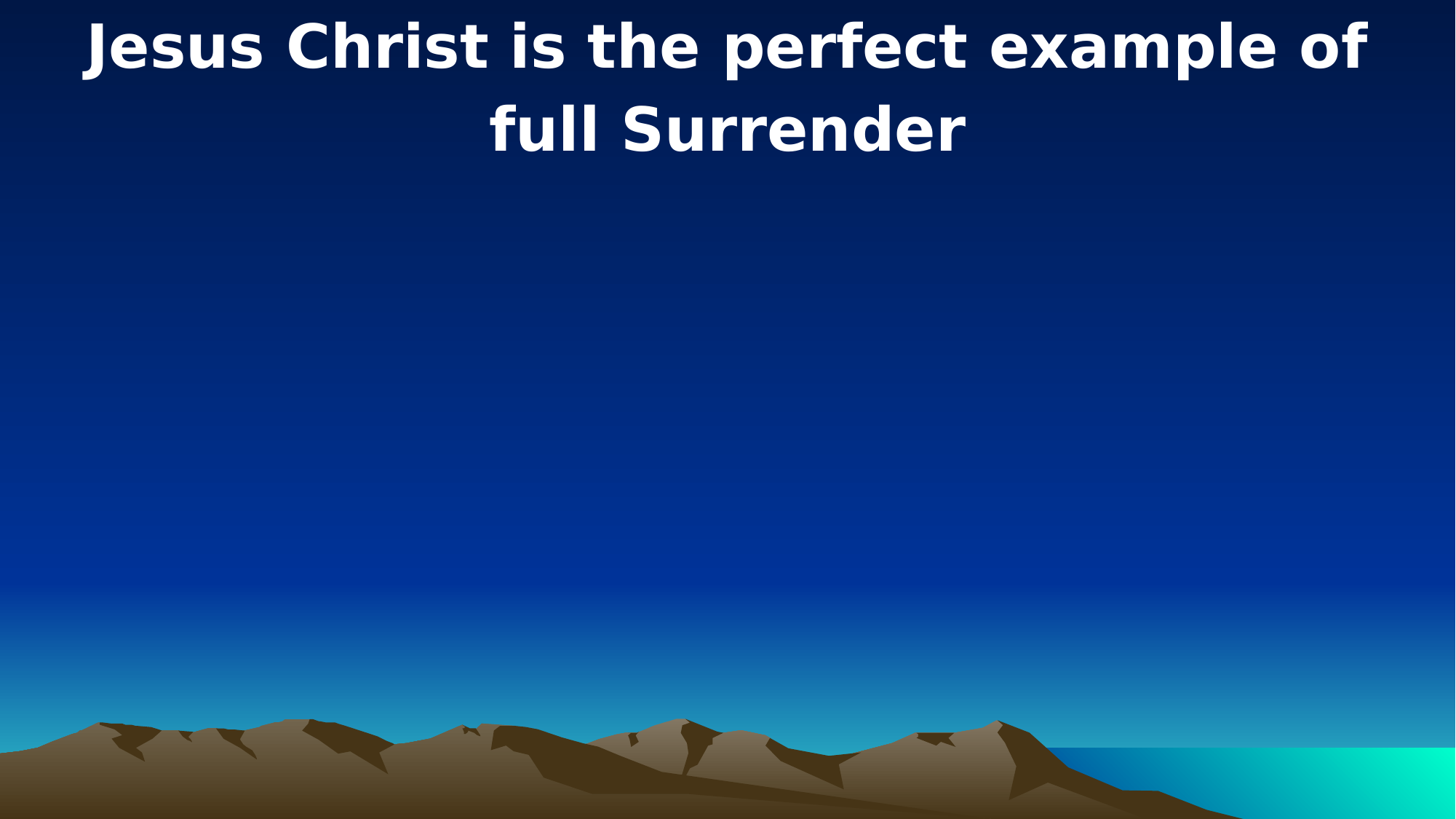

Jesus Christ is the perfect example of full Surrender